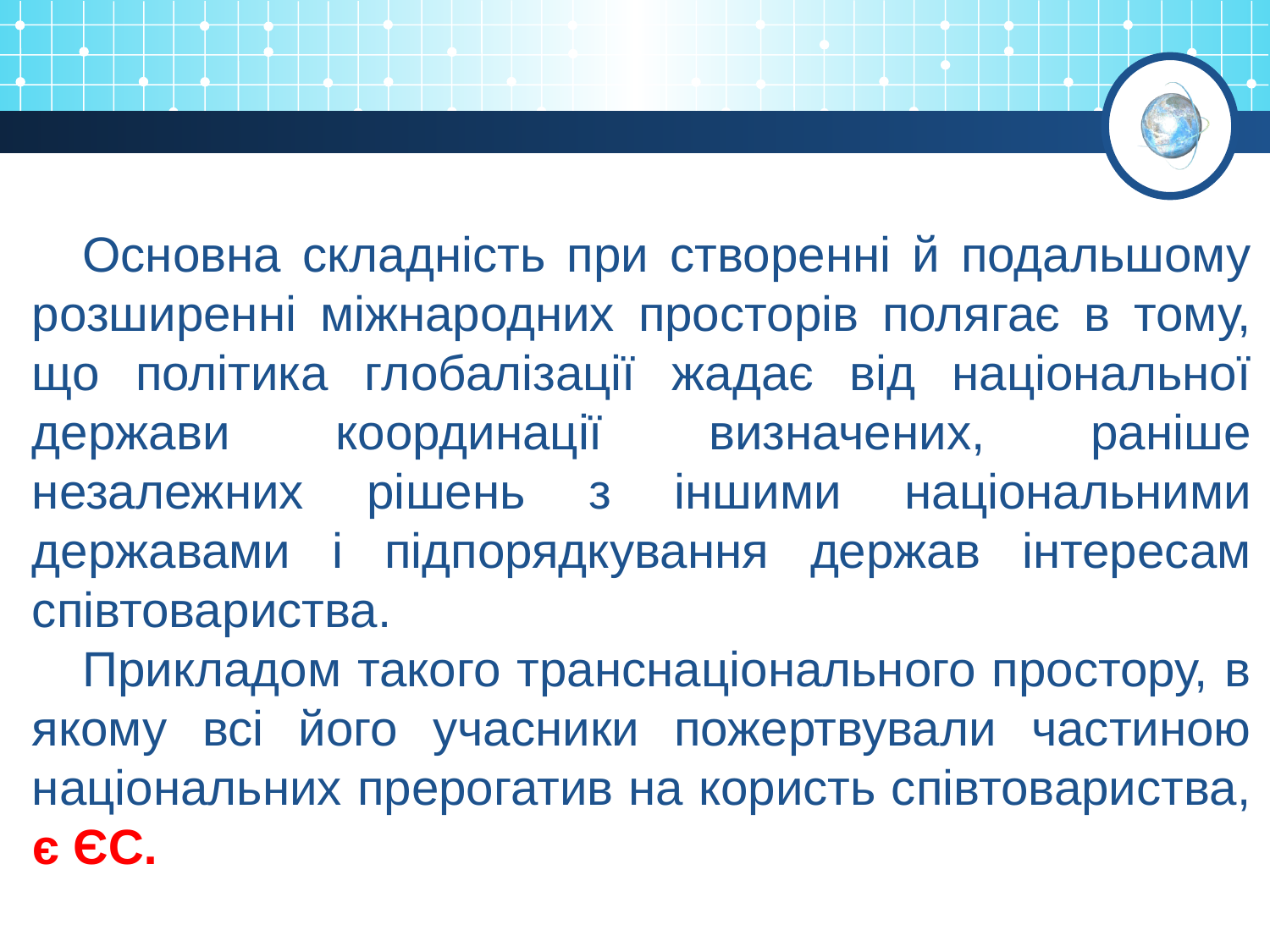

Основна складність при створенні й подальшому розширенні міжнародних просторів полягає в тому, що політика глобалізації жадає від національної держави координації визначених, раніше незалежних рішень з іншими національними державами і підпорядкування держав інтересам співтовариства.
Прикладом такого транснаціонального простору, в якому всі його учасники пожертвували частиною національних прерогатив на користь співтовариства, є ЄС.